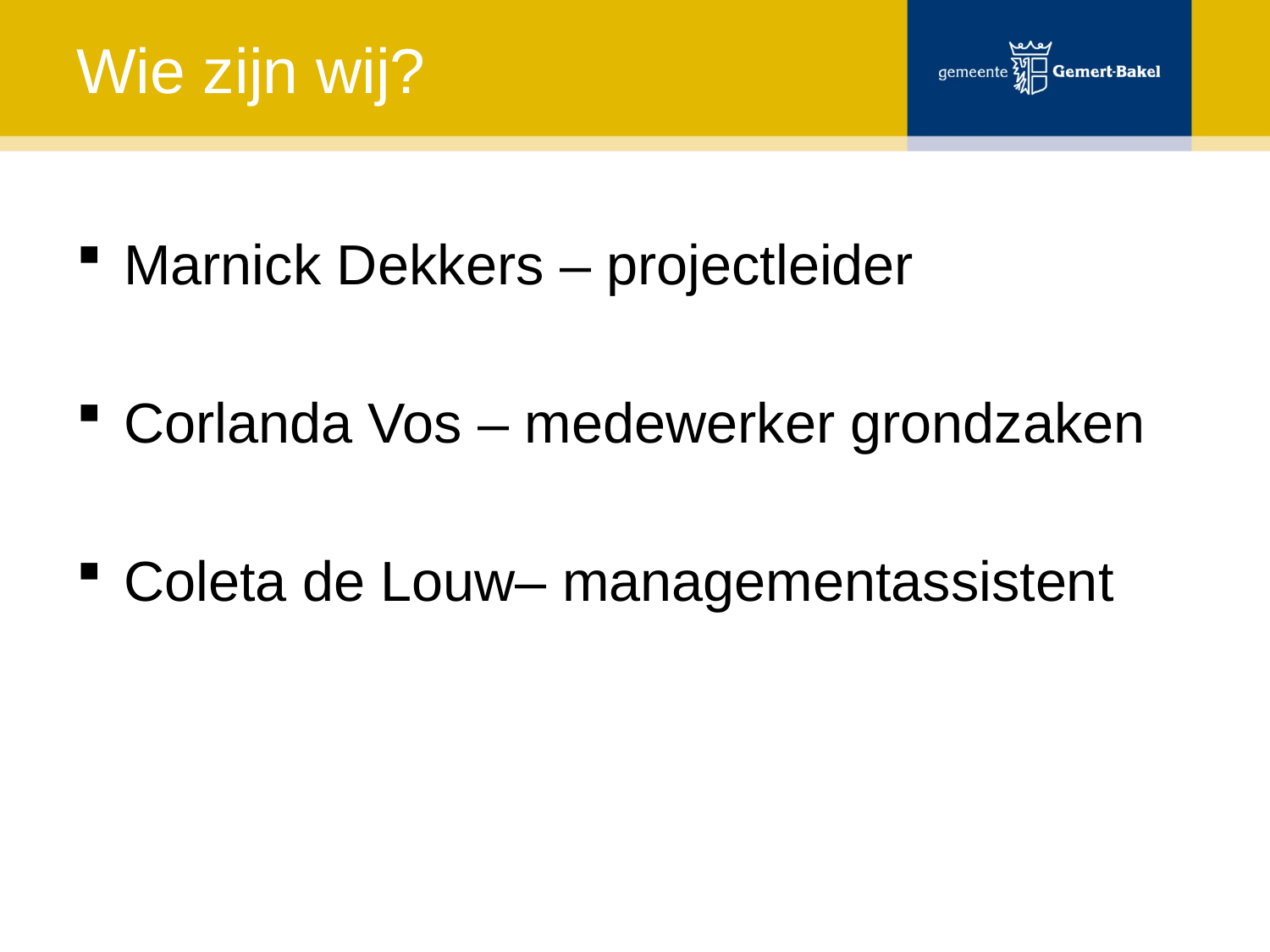

# Wie zijn wij?
Marnick Dekkers – projectleider

Corlanda Vos – medewerker grondzaken

Coleta de Louw– managementassistent